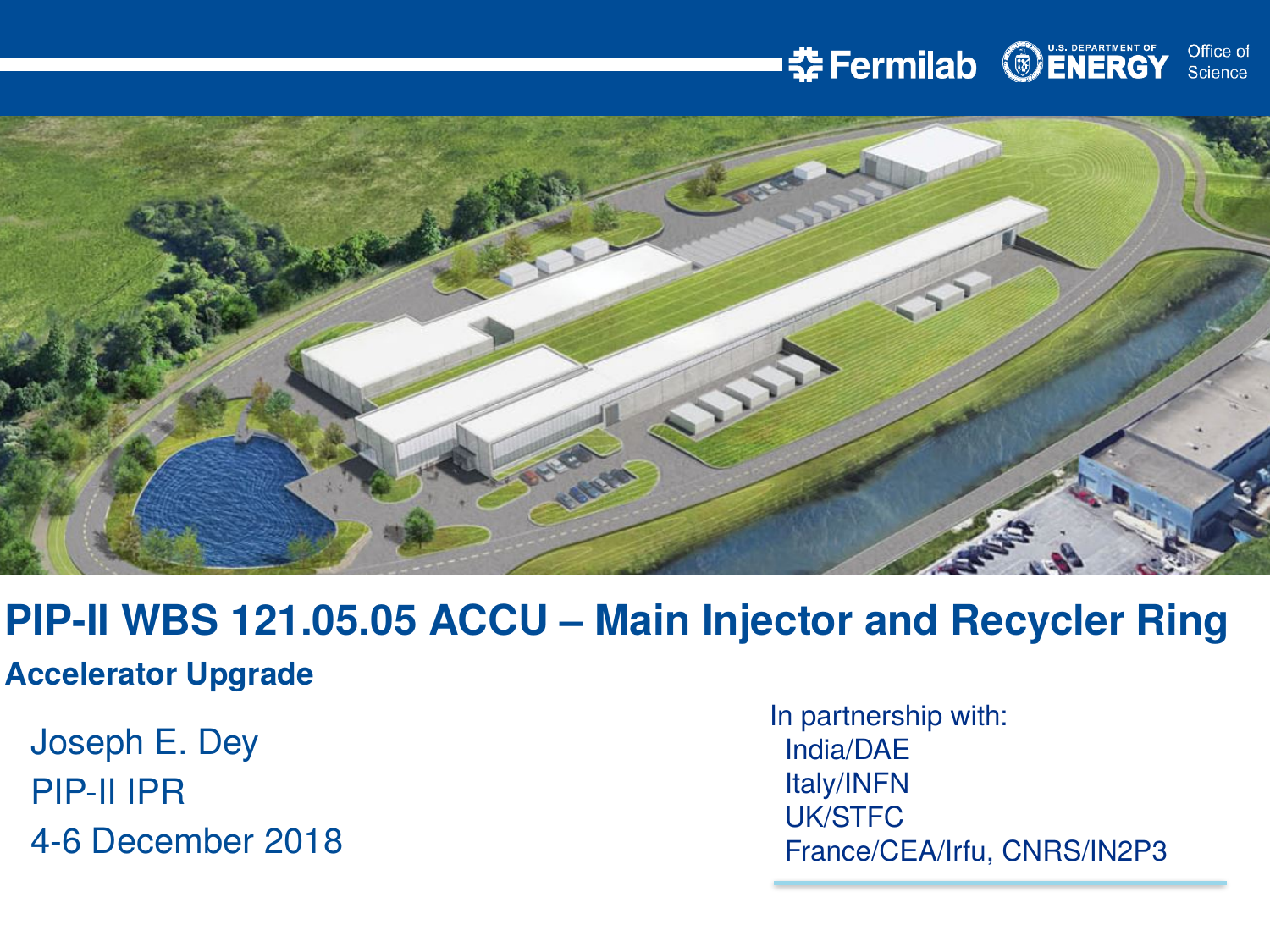

PIP-II WBS 121.05.05 ACCU – Main Injector and Recycler Ring
Accelerator Upgrade
Joseph E. Dey
PIP-II IPR
4-6 December 2018